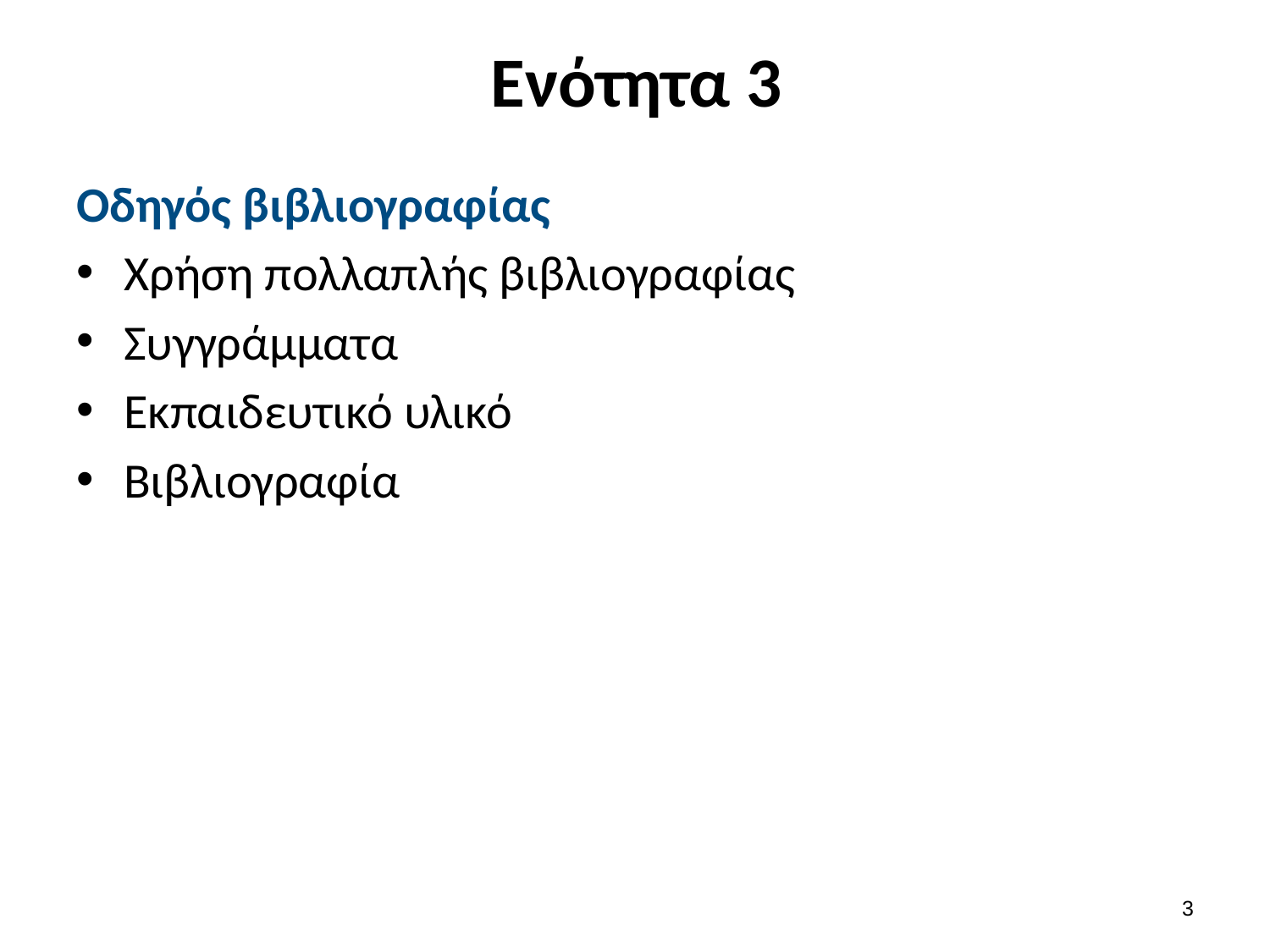

# Ενότητα 3
Οδηγός βιβλιογραφίας
Χρήση πολλαπλής βιβλιογραφίας
Συγγράμματα
Εκπαιδευτικό υλικό
Βιβλιογραφία
3